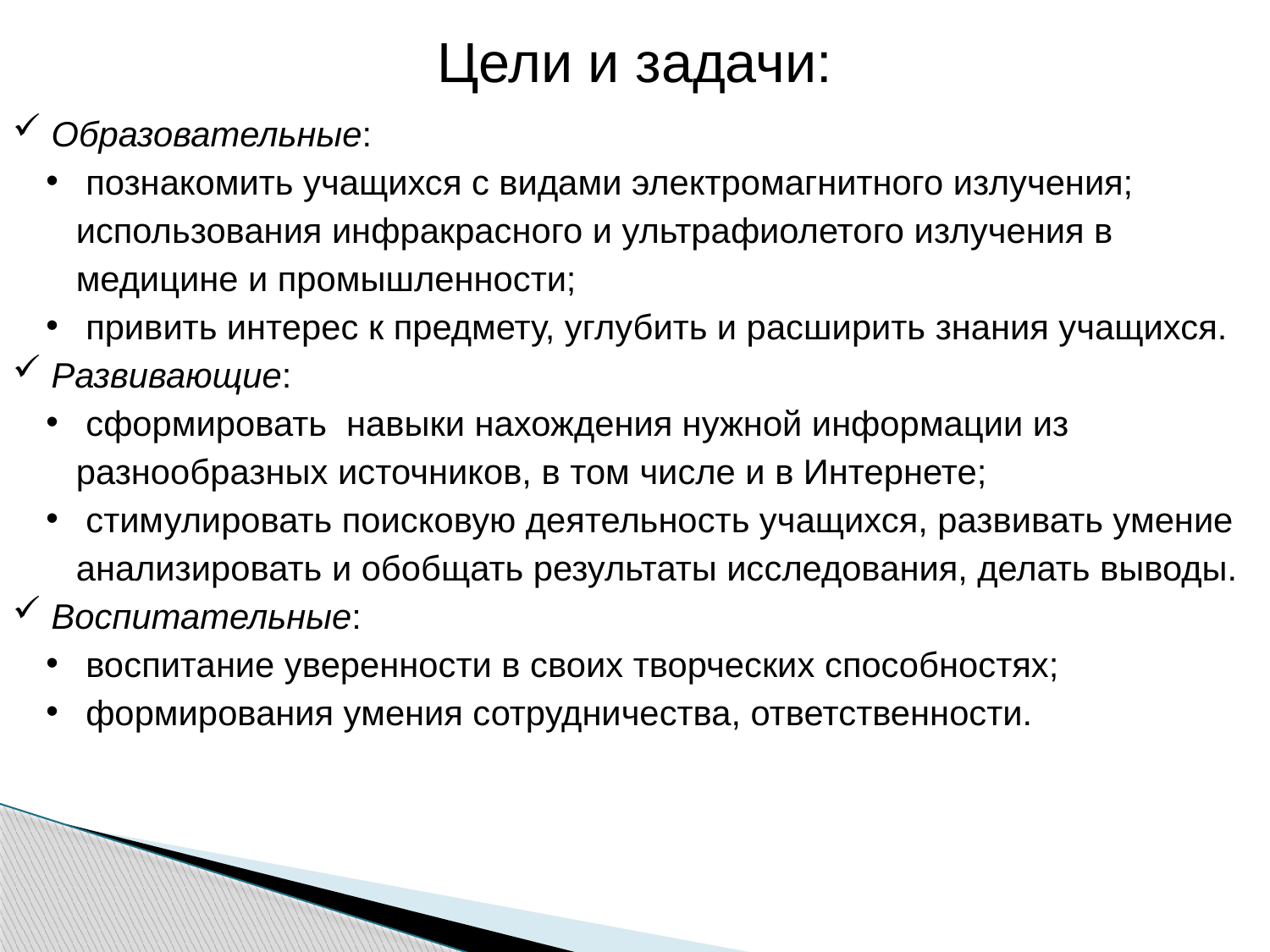

Цели и задачи:
 Образовательные:
 познакомить учащихся с видами электромагнитного излучения; использования инфракрасного и ультрафиолетого излучения в медицине и промышленности;
 привить интерес к предмету, углубить и расширить знания учащихся.
 Развивающие:
 сформировать  навыки нахождения нужной информации из разнообразных источников, в том числе и в Интернете;
 стимулировать поисковую деятельность учащихся, развивать умение анализировать и обобщать результаты исследования, делать выводы.
 Воспитательные:
 воспитание уверенности в своих творческих способностях;
 формирования умения сотрудничества, ответственности.